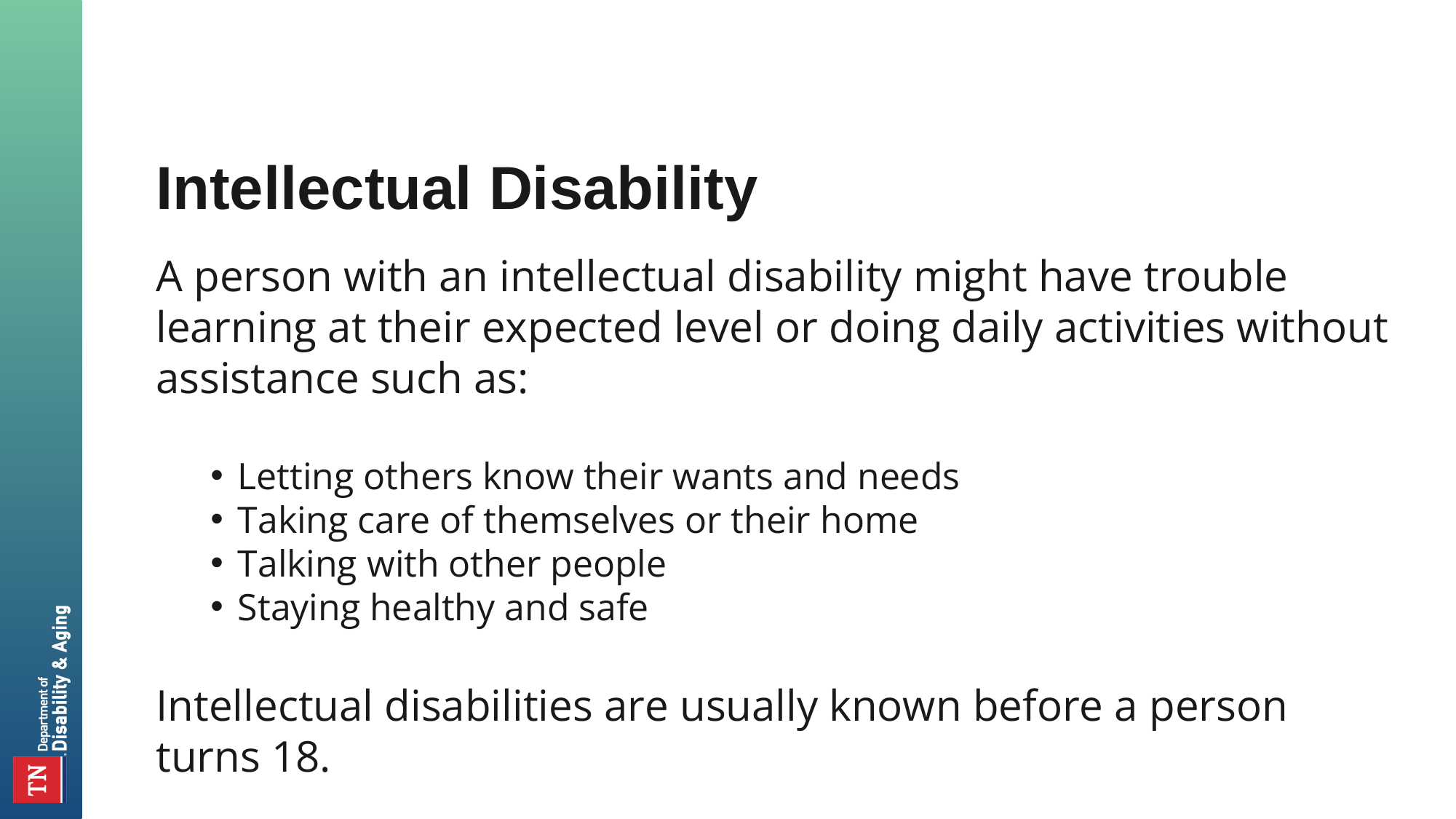

# Intellectual Disability
A person with an intellectual disability might have trouble learning at their expected level or doing daily activities without assistance such as:

Letting others know their wants and needs
Taking care of themselves or their home
Talking with other people
Staying healthy and safe

Intellectual disabilities are usually known before a person turns 18.